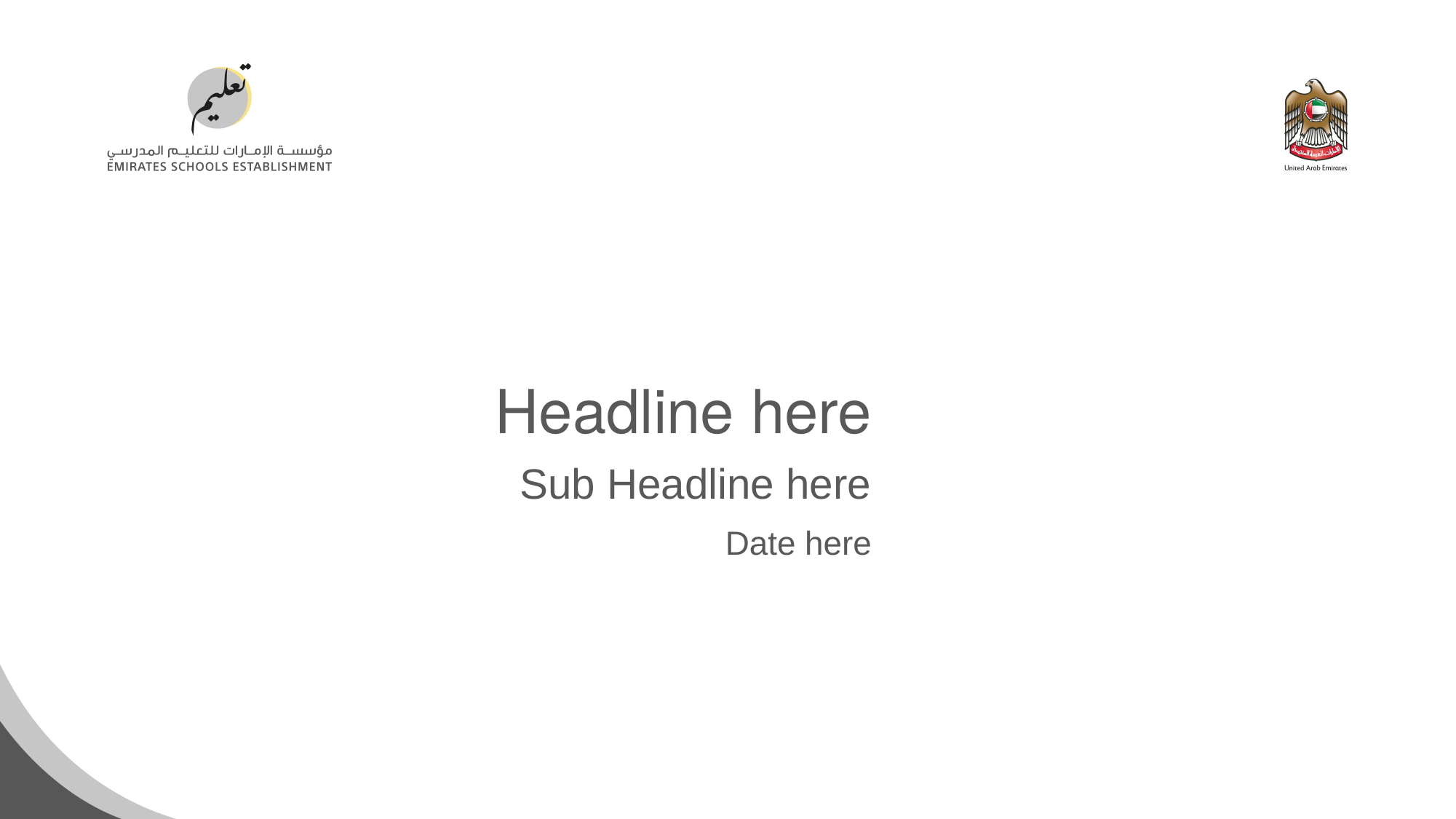

Headline here
Sub Headline here
Date here